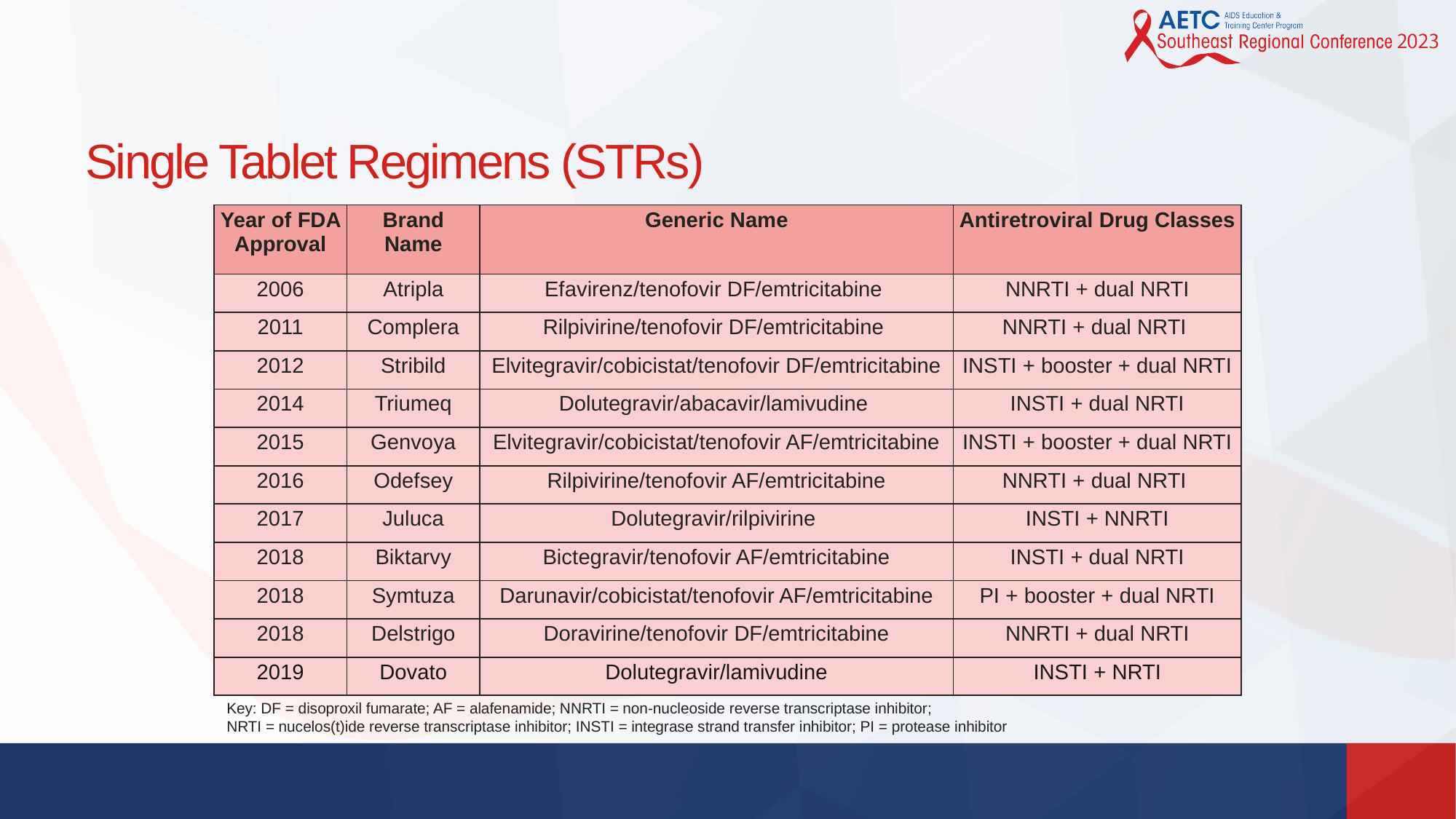

# Single Tablet Regimens (STRs)
| Year of FDA Approval | Brand Name | Generic Name | Antiretroviral Drug Classes |
| --- | --- | --- | --- |
| 2006 | Atripla | Efavirenz/tenofovir DF/emtricitabine | NNRTI + dual NRTI |
| 2011 | Complera | Rilpivirine/tenofovir DF/emtricitabine | NNRTI + dual NRTI |
| 2012 | Stribild | Elvitegravir/cobicistat/tenofovir DF/emtricitabine | INSTI + booster + dual NRTI |
| 2014 | Triumeq | Dolutegravir/abacavir/lamivudine | INSTI + dual NRTI |
| 2015 | Genvoya | Elvitegravir/cobicistat/tenofovir AF/emtricitabine | INSTI + booster + dual NRTI |
| 2016 | Odefsey | Rilpivirine/tenofovir AF/emtricitabine | NNRTI + dual NRTI |
| 2017 | Juluca | Dolutegravir/rilpivirine | INSTI + NNRTI |
| 2018 | Biktarvy | Bictegravir/tenofovir AF/emtricitabine | INSTI + dual NRTI |
| 2018 | Symtuza | Darunavir/cobicistat/tenofovir AF/emtricitabine | PI + booster + dual NRTI |
| 2018 | Delstrigo | Doravirine/tenofovir DF/emtricitabine | NNRTI + dual NRTI |
| 2019 | Dovato | Dolutegravir/lamivudine | INSTI + NRTI |
Key: DF = disoproxil fumarate; AF = alafenamide; NNRTI = non-nucleoside reverse transcriptase inhibitor;
NRTI = nucelos(t)ide reverse transcriptase inhibitor; INSTI = integrase strand transfer inhibitor; PI = protease inhibitor